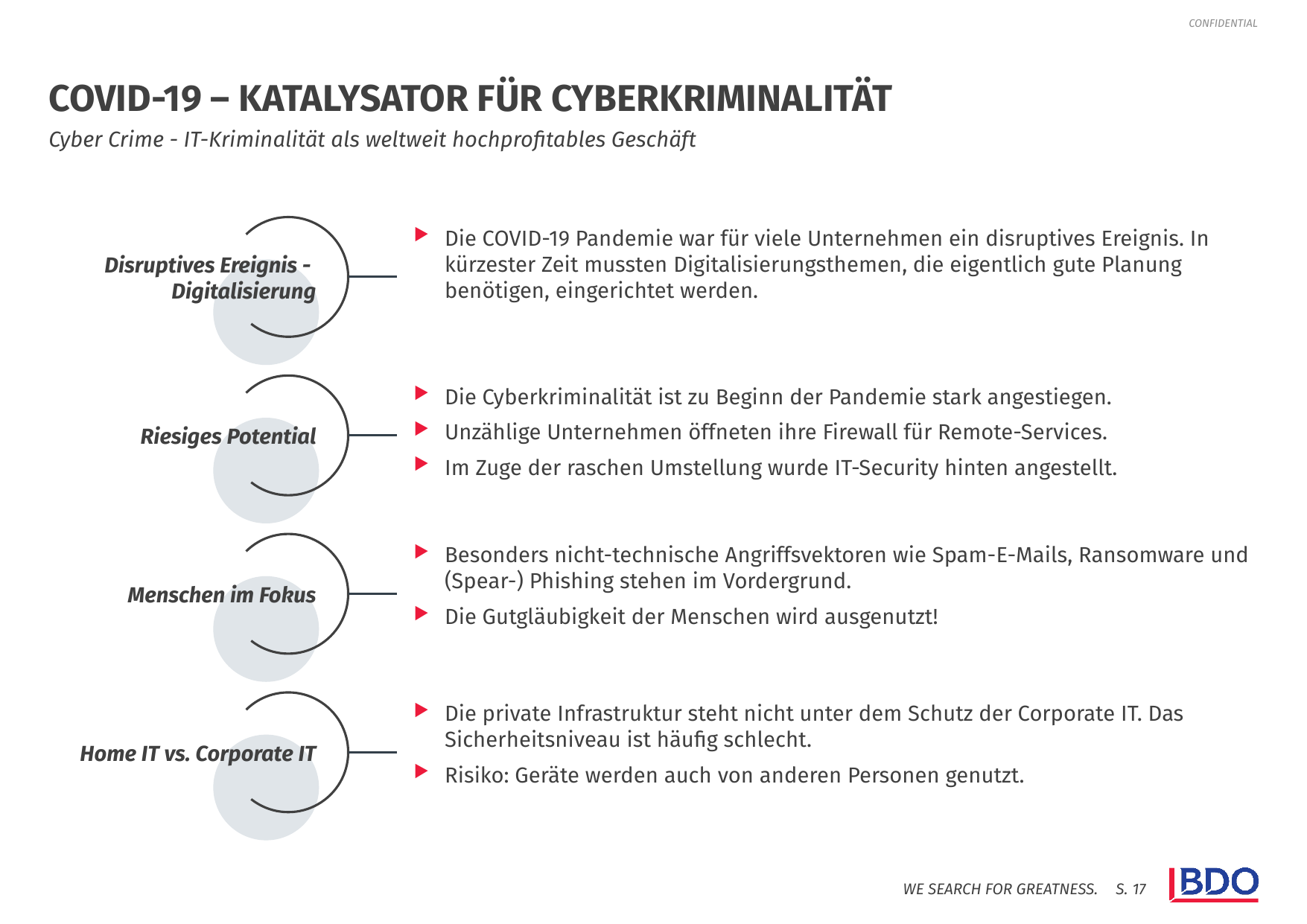

# covid-19 – Katalysator für Cyberkriminalität
Cyber Crime - IT-Kriminalität als weltweit hochprofitables Geschäft
Die COVID-19 Pandemie war für viele Unternehmen ein disruptives Ereignis. In kürzester Zeit mussten Digitalisierungsthemen, die eigentlich gute Planung benötigen, eingerichtet werden.

Disruptives Ereignis -
Digitalisierung
Die Cyberkriminalität ist zu Beginn der Pandemie stark angestiegen.
Unzählige Unternehmen öffneten ihre Firewall für Remote-Services.
Im Zuge der raschen Umstellung wurde IT-Security hinten angestellt.

Riesiges Potential
Besonders nicht-technische Angriffsvektoren wie Spam-E-Mails, Ransomware und (Spear-) Phishing stehen im Vordergrund.
Die Gutgläubigkeit der Menschen wird ausgenutzt!

Menschen im Fokus
Die private Infrastruktur steht nicht unter dem Schutz der Corporate IT. Das Sicherheitsniveau ist häufig schlecht.
Risiko: Geräte werden auch von anderen Personen genutzt.

Home IT vs. Corporate IT